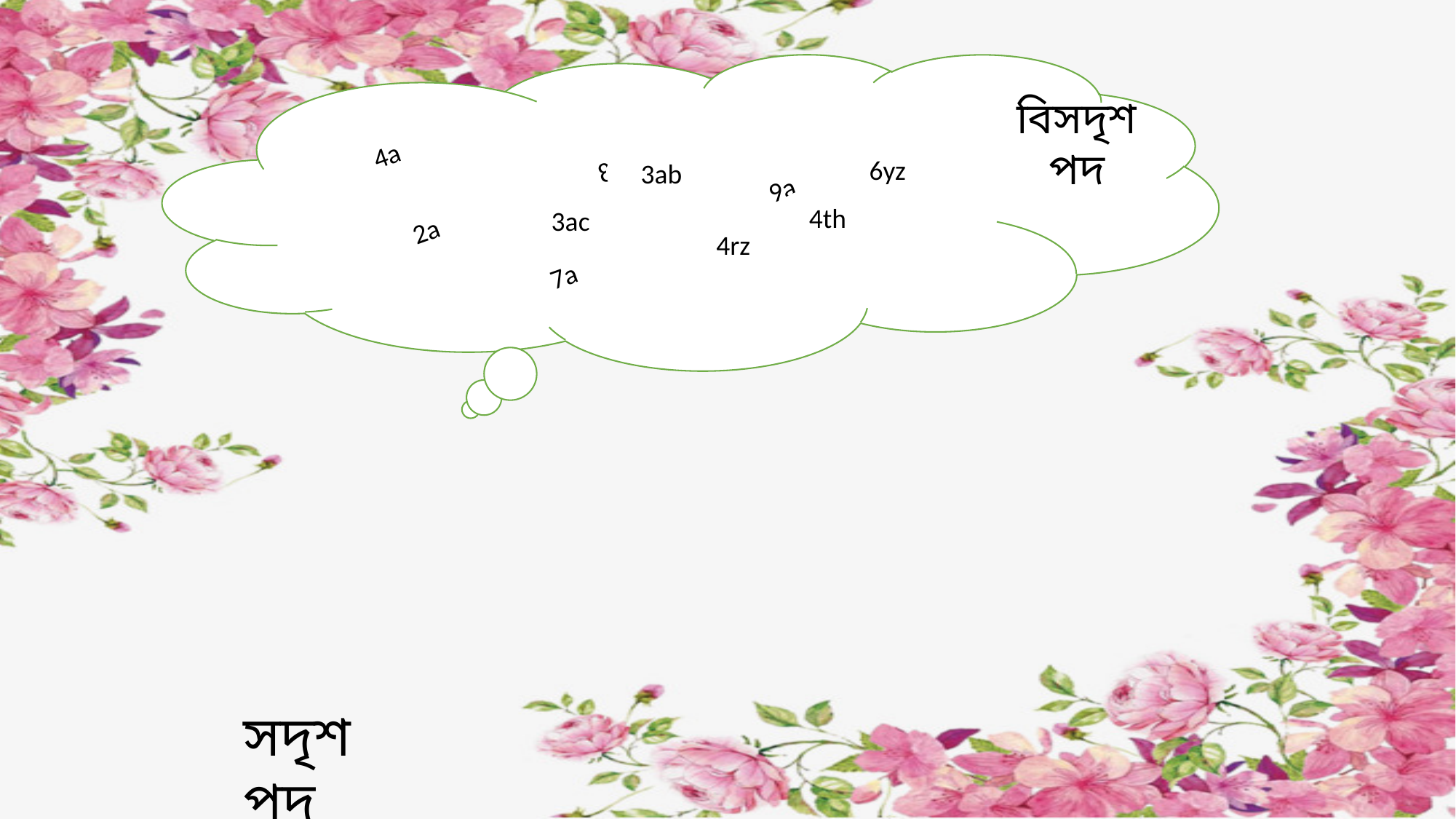

বিসদৃশ পদ

4a
8a
6yz
3ab
9a
4th
3ac
2a
4rz
7a
সদৃশ পদ